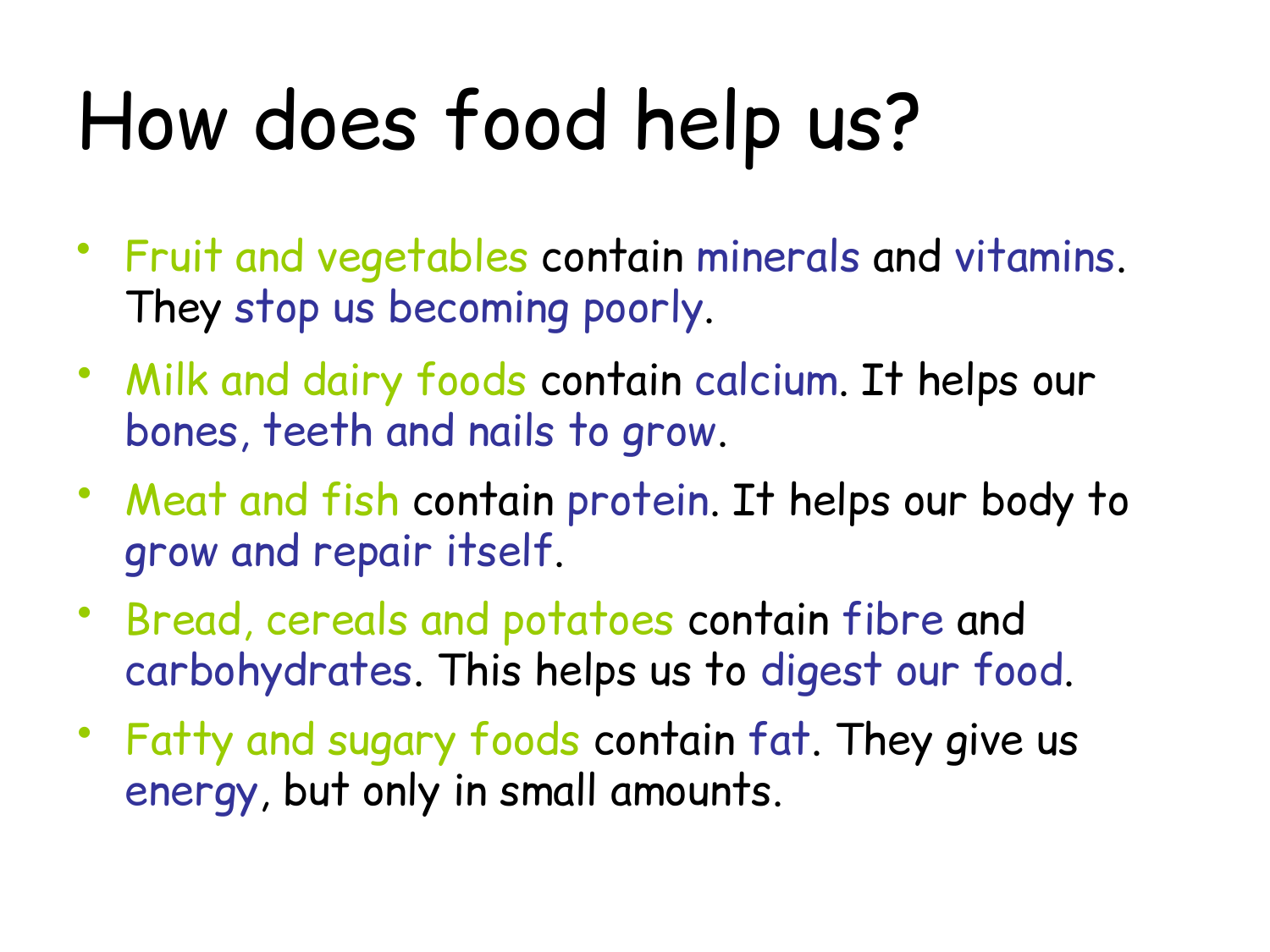

# How does food help us?
Fruit and vegetables contain minerals and vitamins. They stop us becoming poorly.
Milk and dairy foods contain calcium. It helps our bones, teeth and nails to grow.
Meat and fish contain protein. It helps our body to  grow and repair itself.
Bread, cereals and potatoes contain fibre and carbohydrates. This helps us to digest our food.
Fatty and sugary foods contain fat. They give us energy, but only in small amounts.